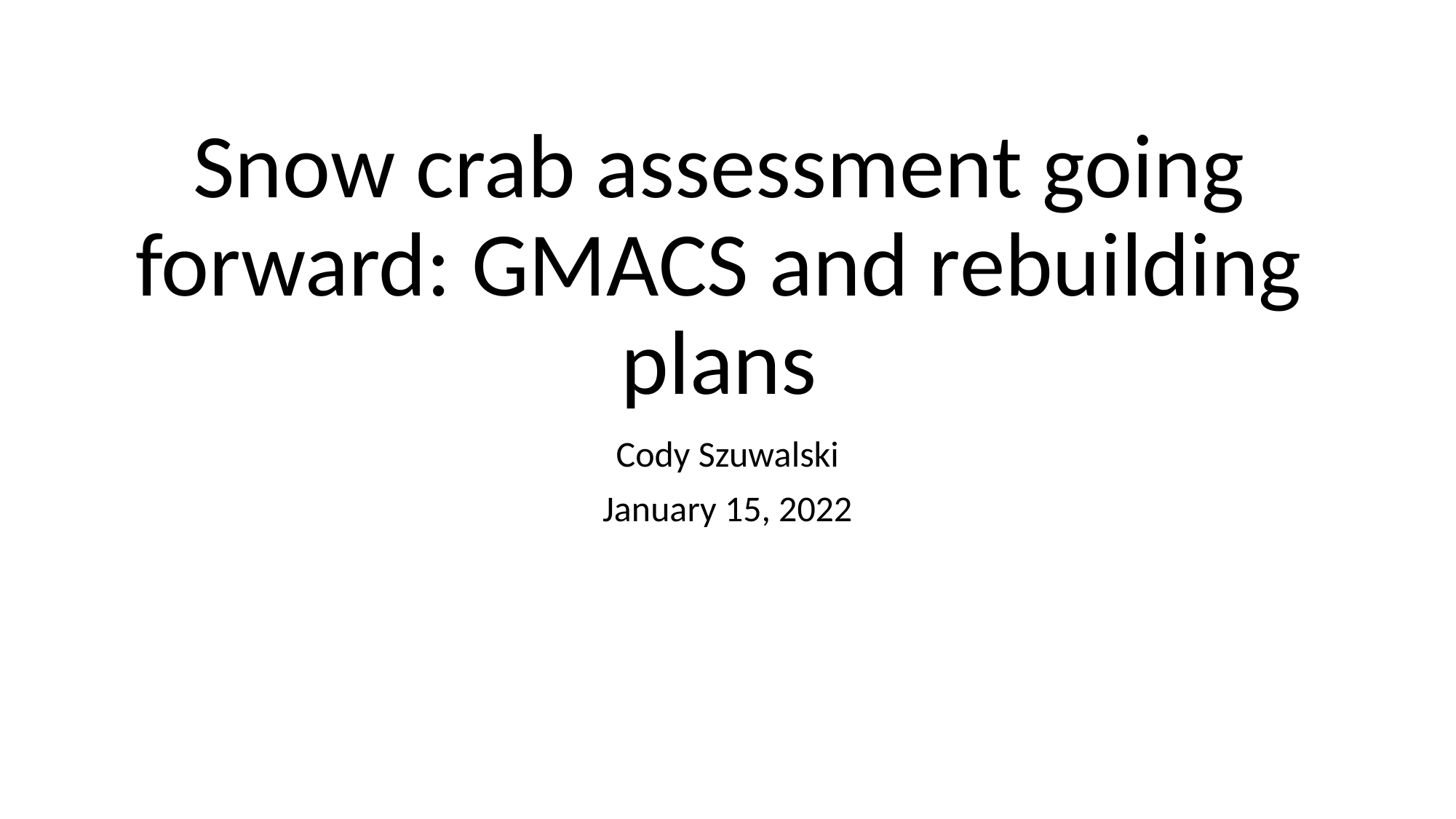

# Snow crab assessment going forward: GMACS and rebuilding plans
Cody Szuwalski
January 15, 2022